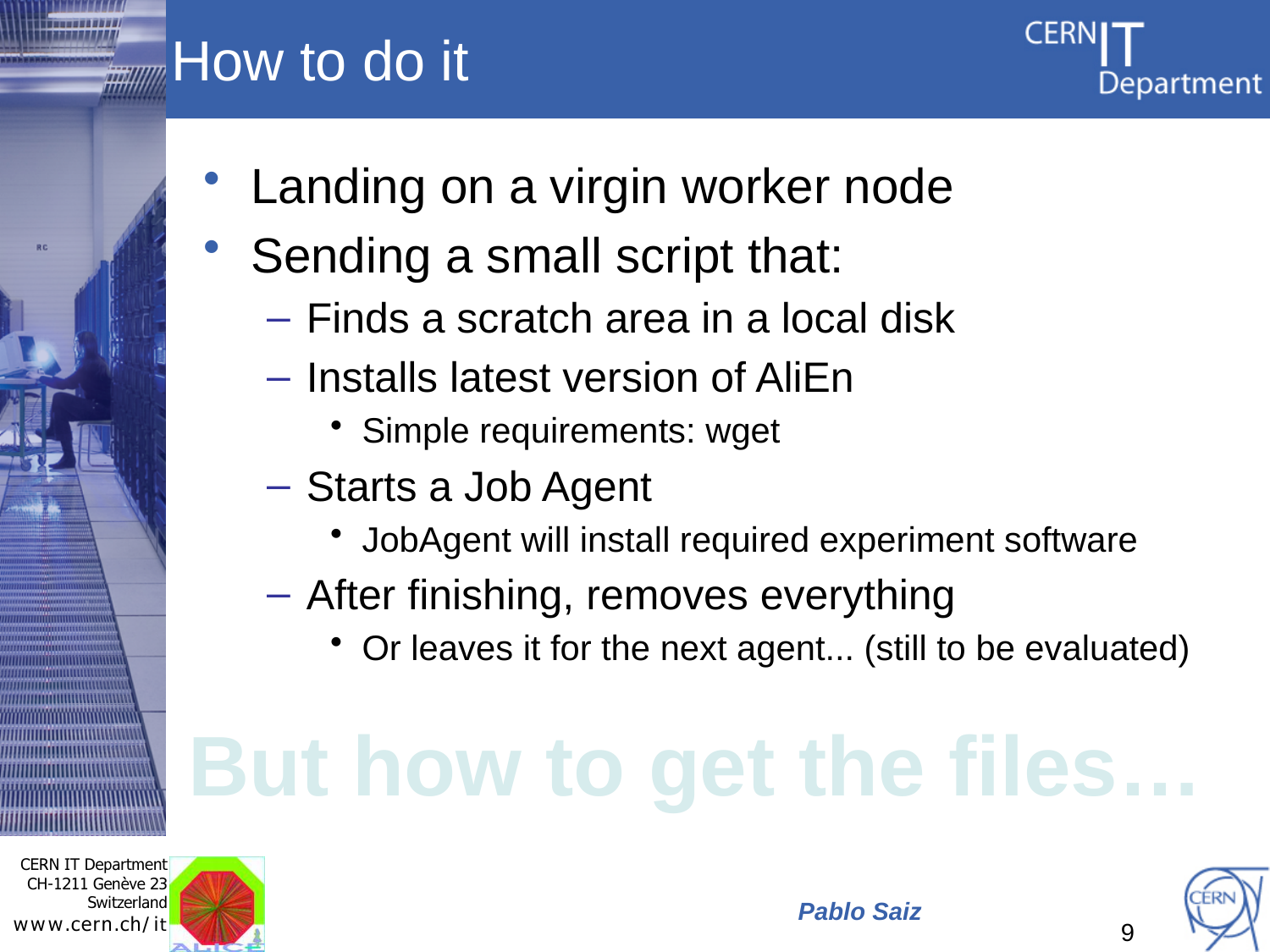

# How to do it
Landing on a virgin worker node
Sending a small script that:
Finds a scratch area in a local disk
Installs latest version of AliEn
Simple requirements: wget
Starts a Job Agent
JobAgent will install required experiment software
After finishing, removes everything
Or leaves it for the next agent... (still to be evaluated)
But how to get the files…
May 27, 2009
Pablo Saiz
9